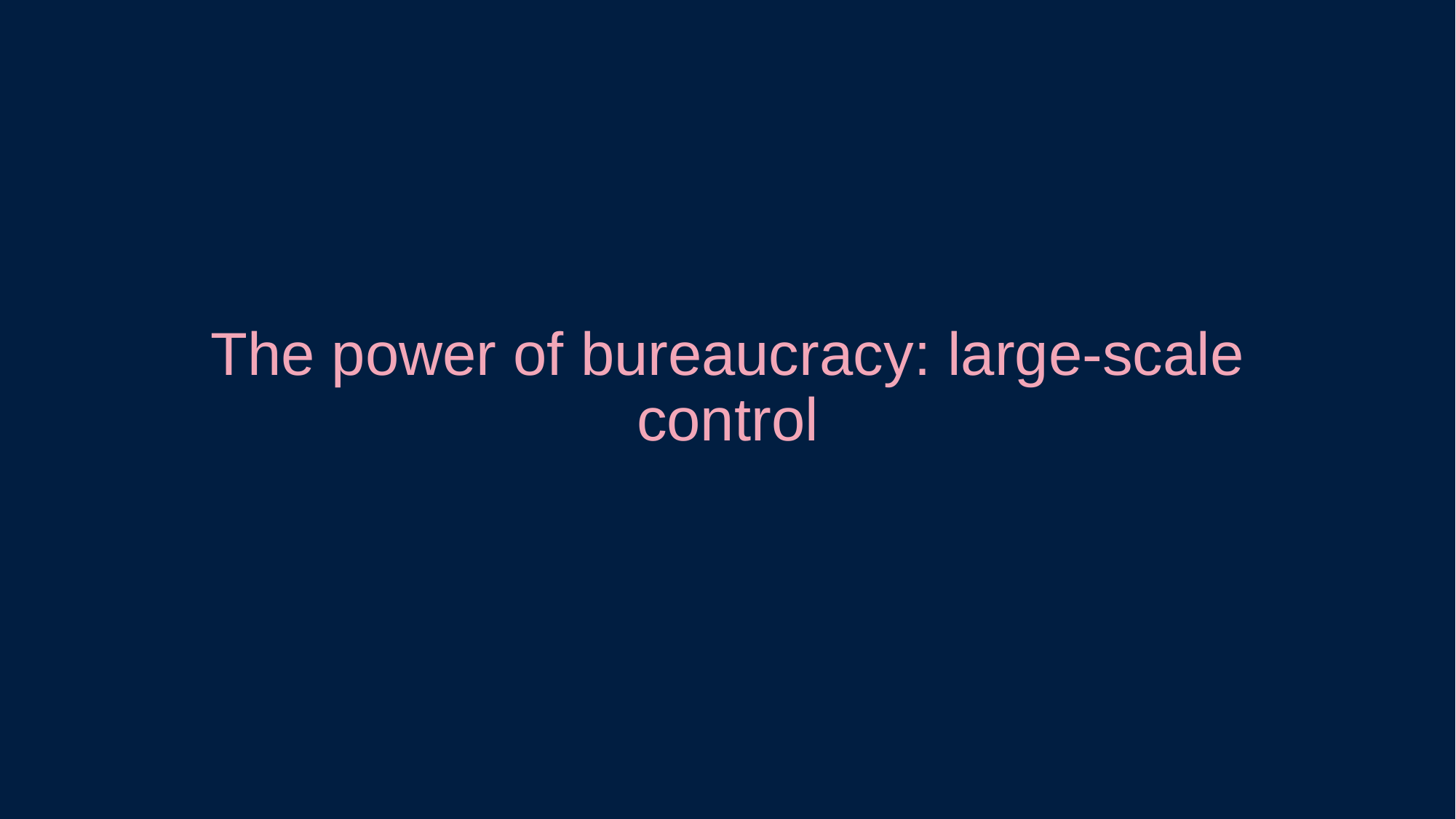

# The power of bureaucracy: large-scale control